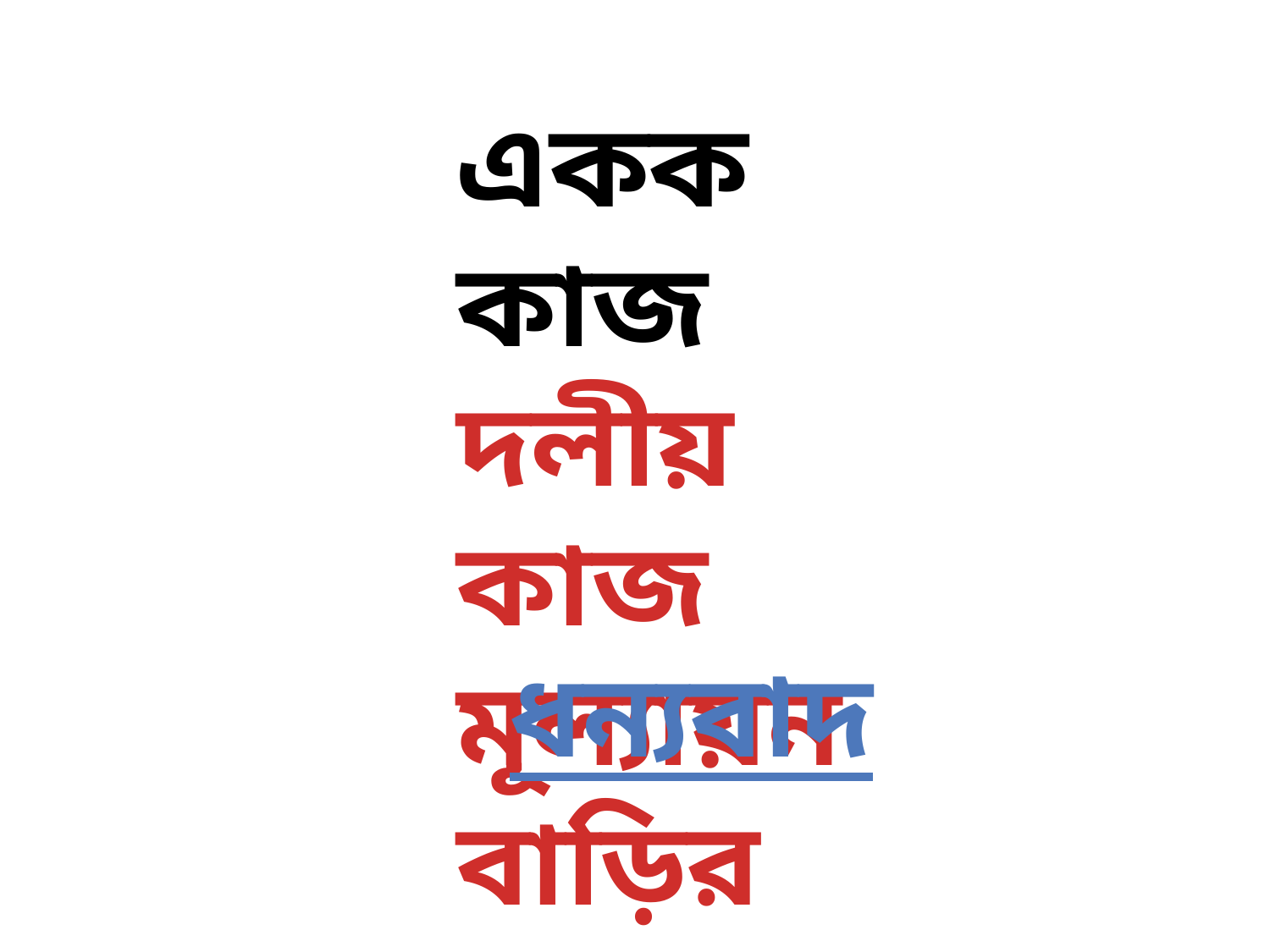

একক কাজ
দলীয় কাজ
মূল্যায়ন
বাড়ির কাজ

ধন্যবাদ